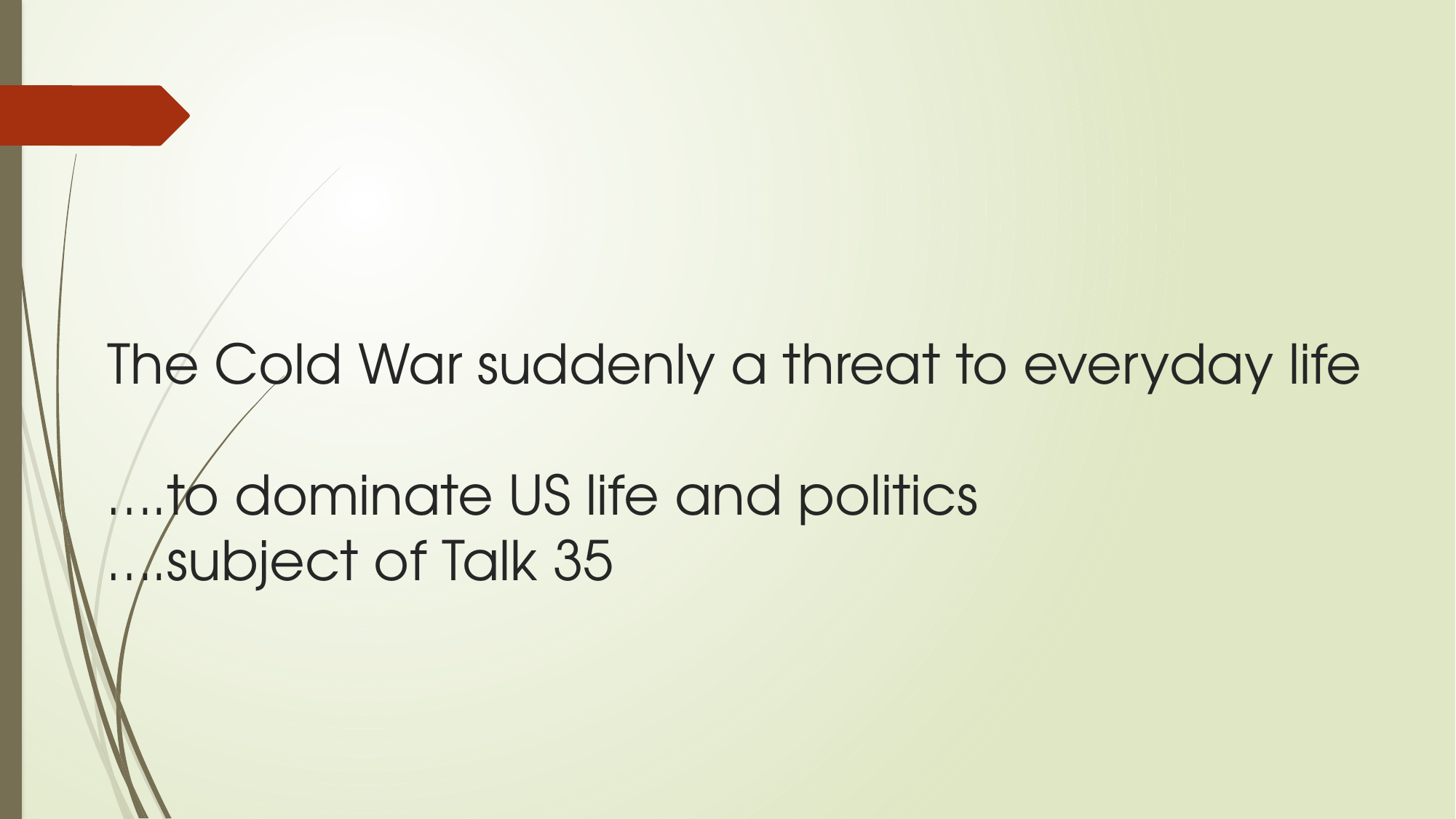

# The Cold War suddenly a threat to everyday life ….to dominate US life and politics ….subject of Talk 35